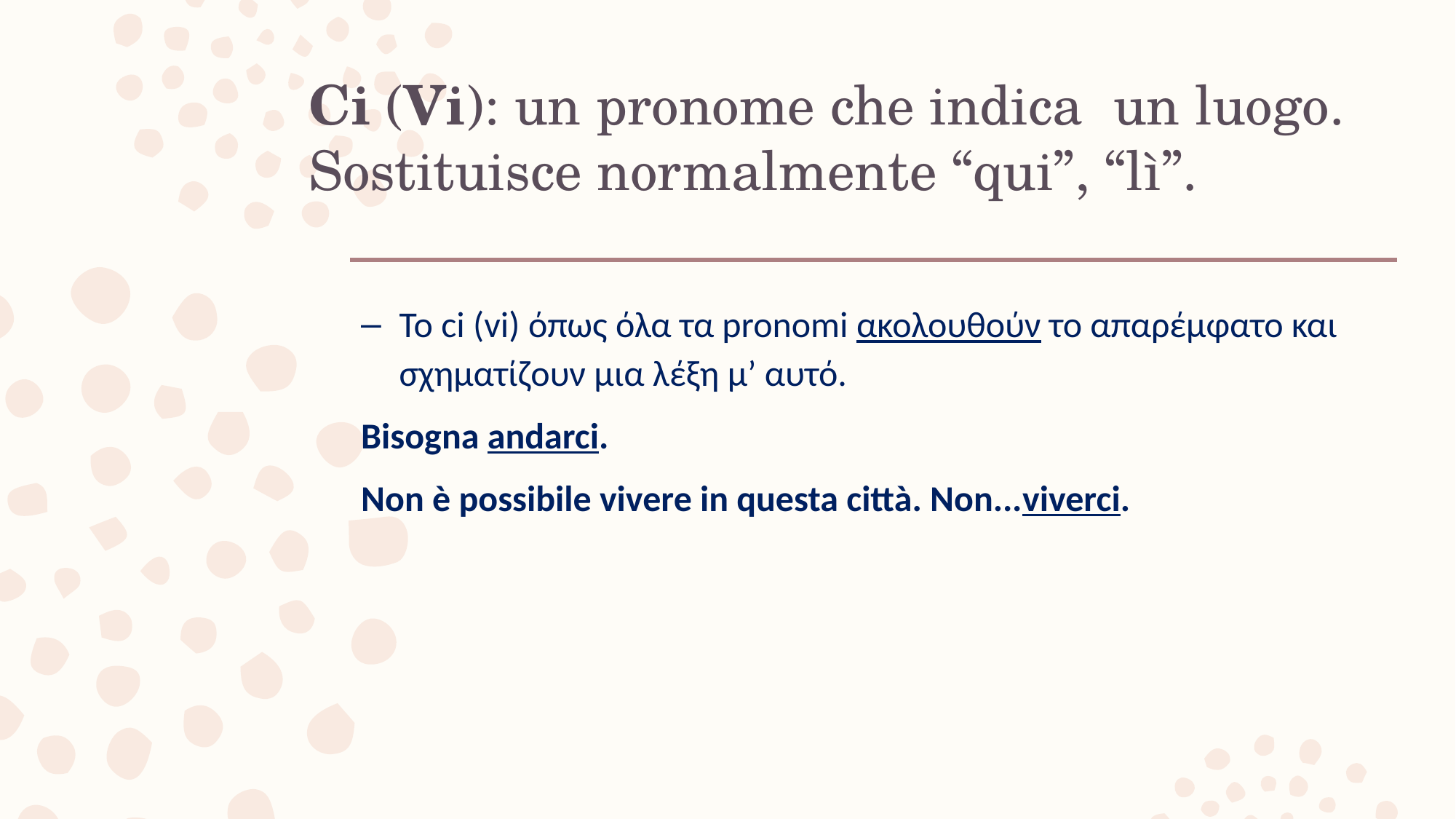

# Ci (Vi): un pronome che indica  un luogo. Sostituisce normalmente “qui”, “lì”.
Το ci (vi) όπως όλα τα pronomi ακολουθούν το απαρέμφατο και σχηματίζουν μια λέξη μ’ αυτό.
Bisogna andarci.
Non è possibile vivere in questa città. Non...viverci.